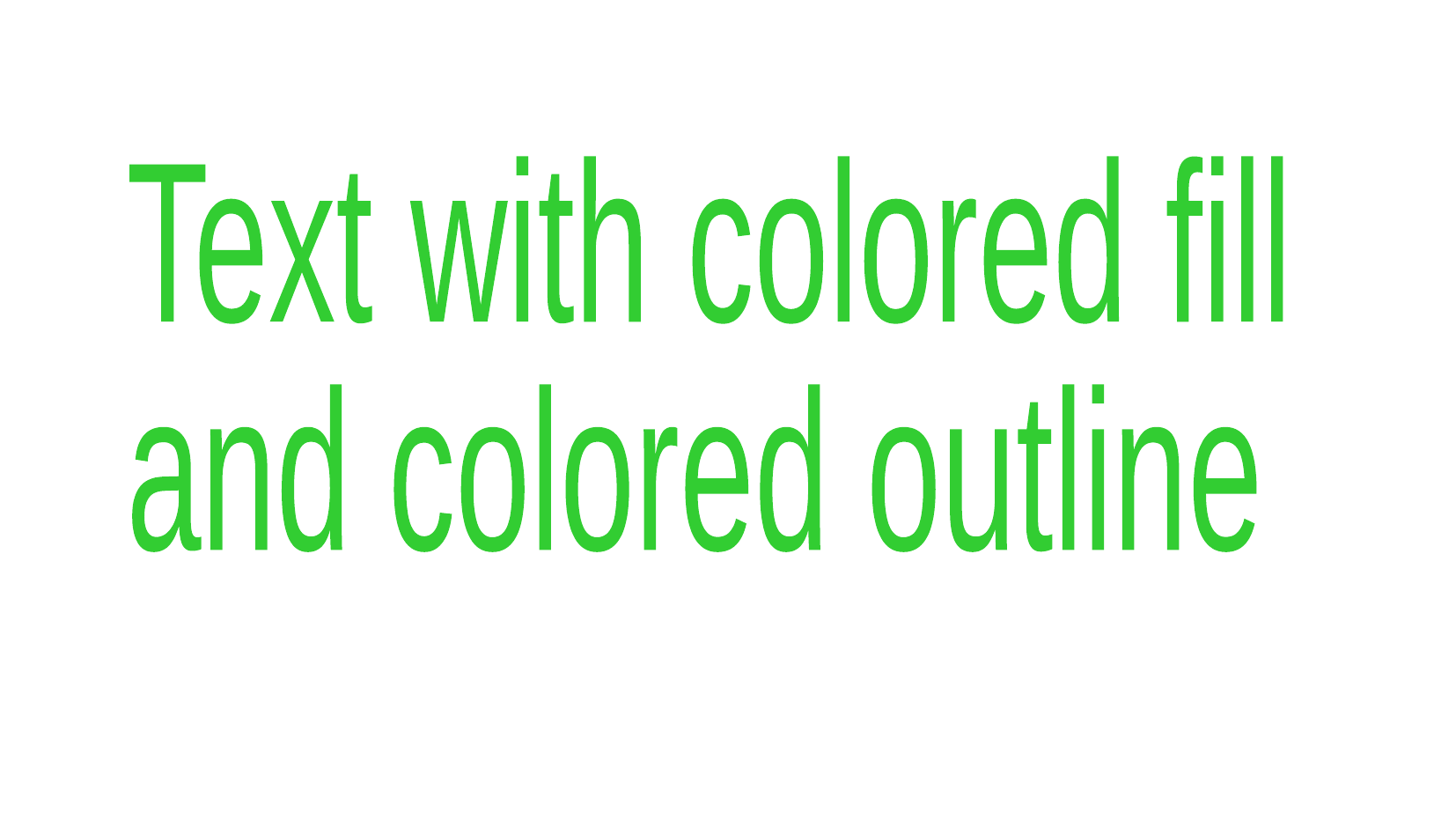

Text with colored fill
and colored outline